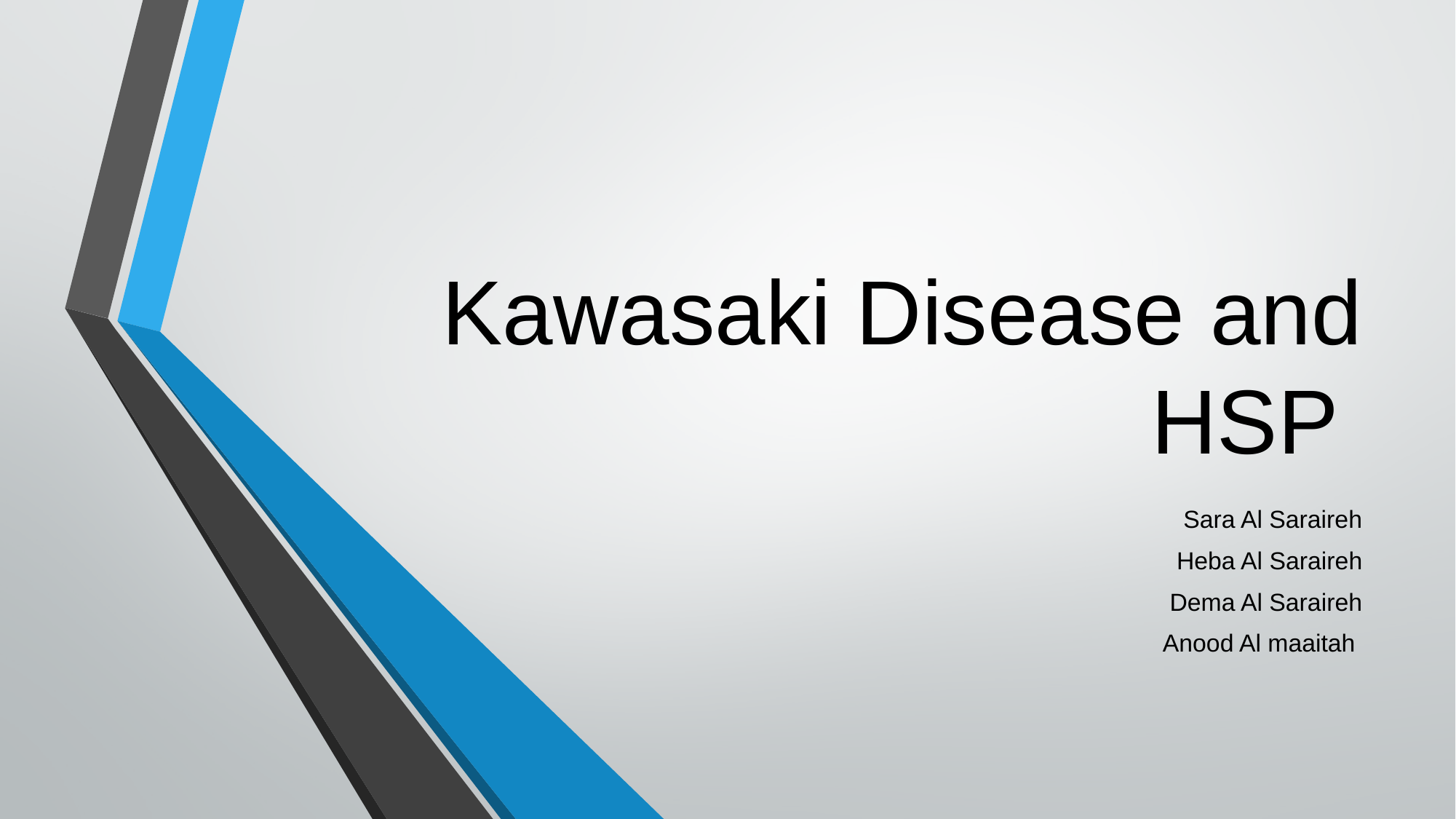

# Kawasaki Disease and HSP
Sara Al Saraireh
Heba Al Saraireh
Dema Al Saraireh
Anood Al maaitah